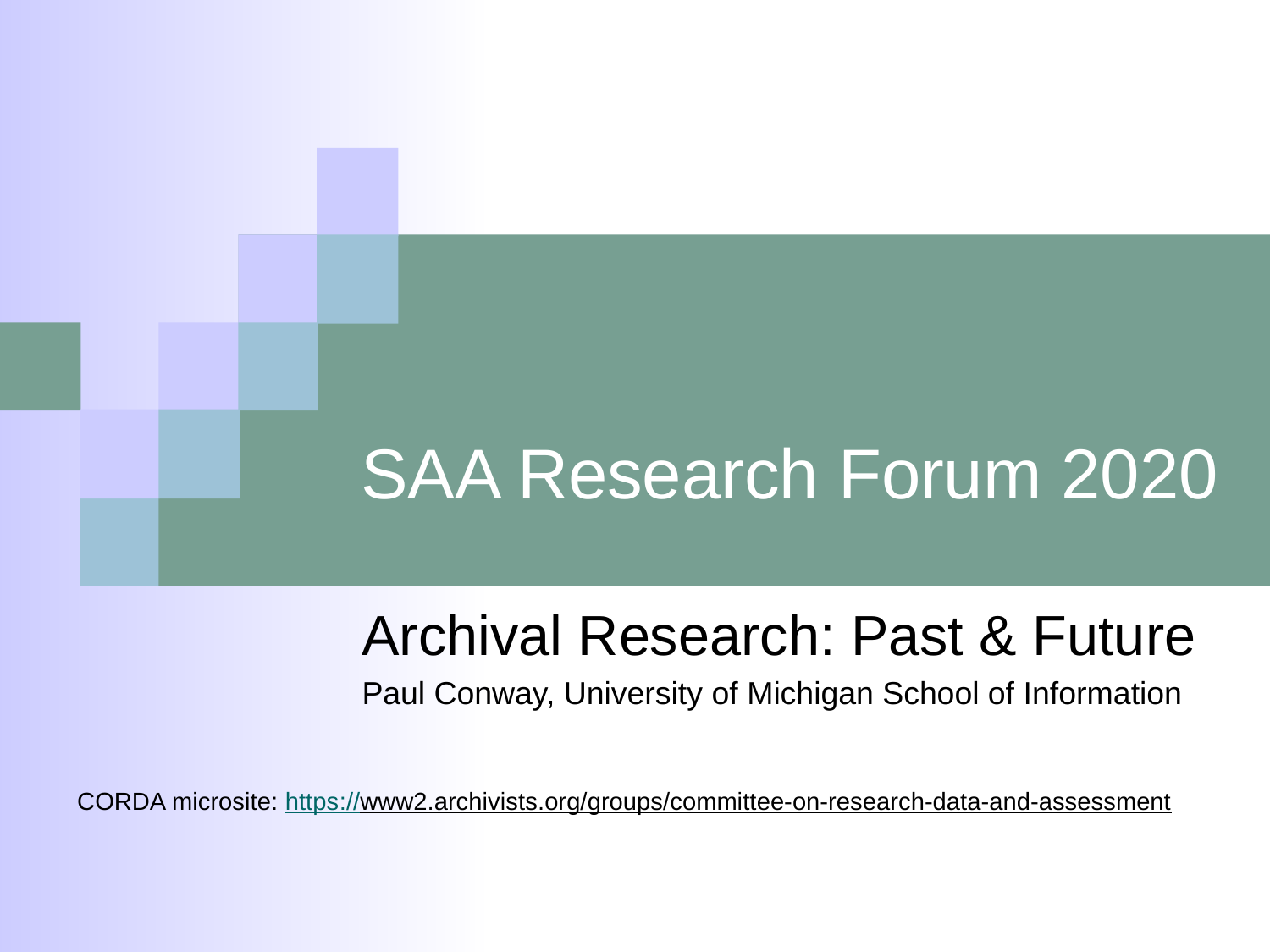

# SAA Research Forum 2020
Archival Research: Past & Future
Paul Conway, University of Michigan School of Information
CORDA microsite: https://www2.archivists.org/groups/committee-on-research-data-and-assessment